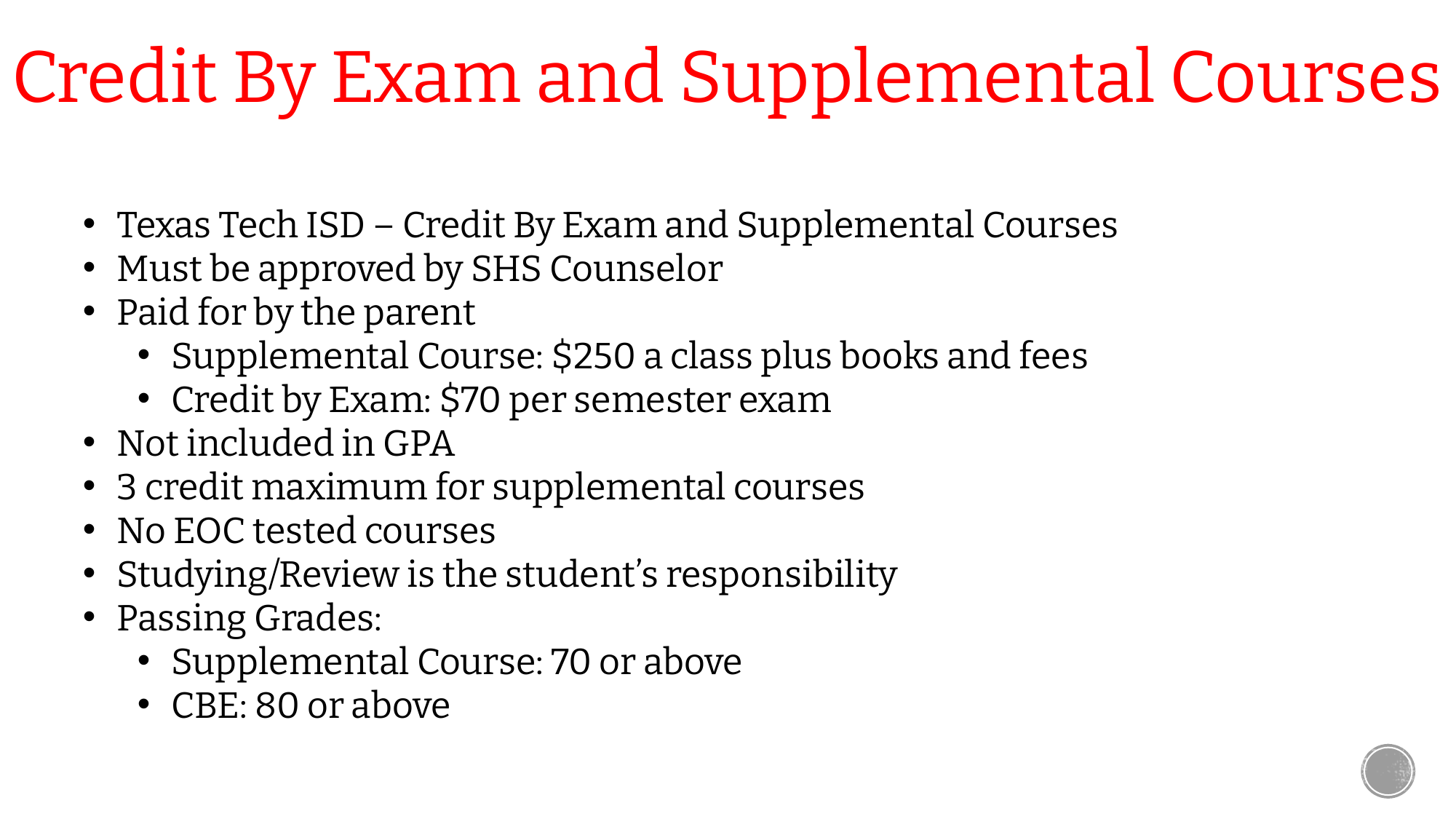

Credit By Exam and Supplemental Courses
Texas Tech ISD – Credit By Exam and Supplemental Courses
Must be approved by SHS Counselor
Paid for by the parent
Supplemental Course: $250 a class plus books and fees
Credit by Exam: $70 per semester exam
Not included in GPA
3 credit maximum for supplemental courses
No EOC tested courses
Studying/Review is the student’s responsibility
Passing Grades:
Supplemental Course: 70 or above
CBE: 80 or above